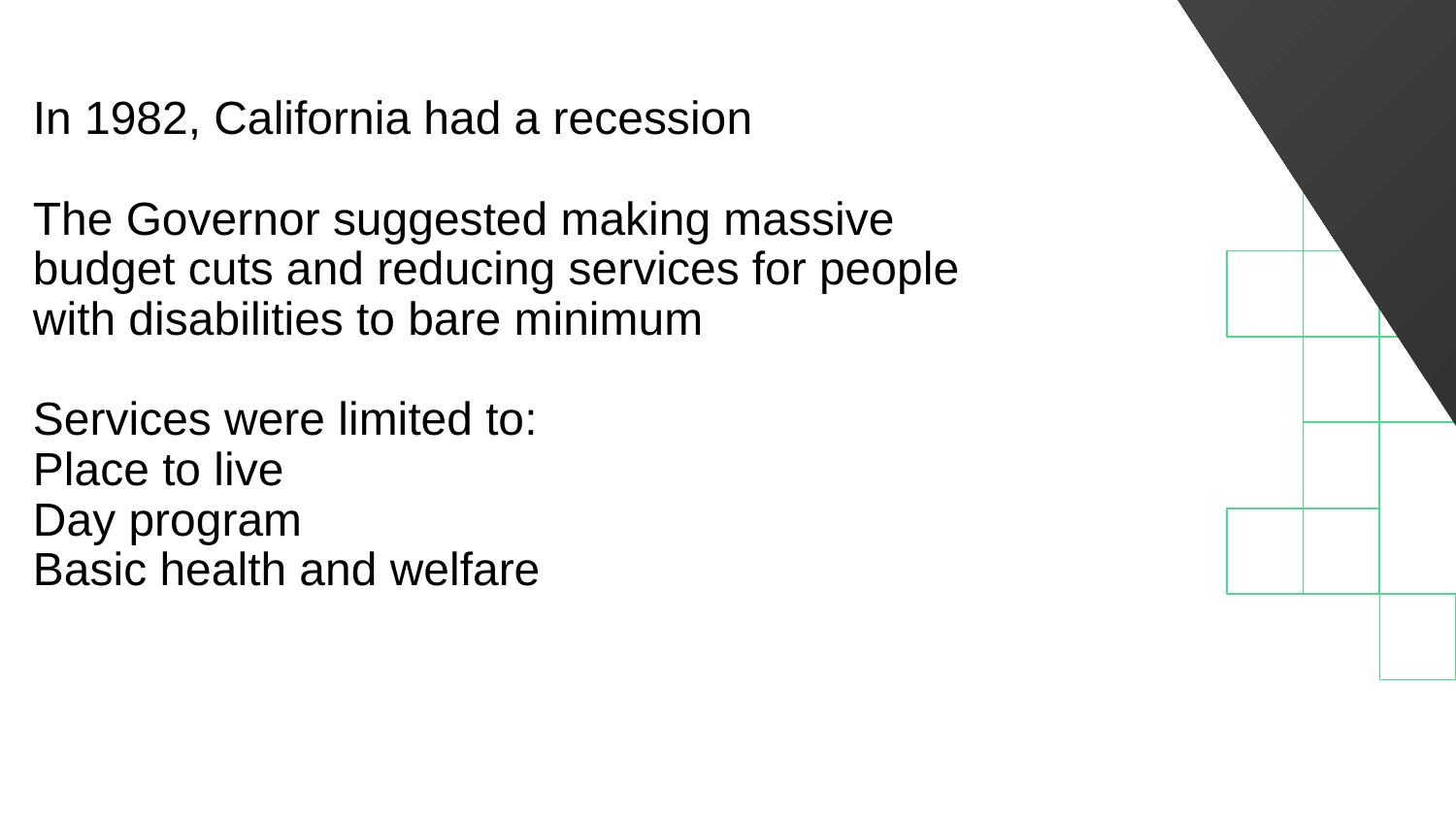

In 1982, California had a recession

The Governor suggested making massive budget cuts and reducing services for people with disabilities to bare minimum

Services were limited to:
Place to live
Day program
Basic health and welfare